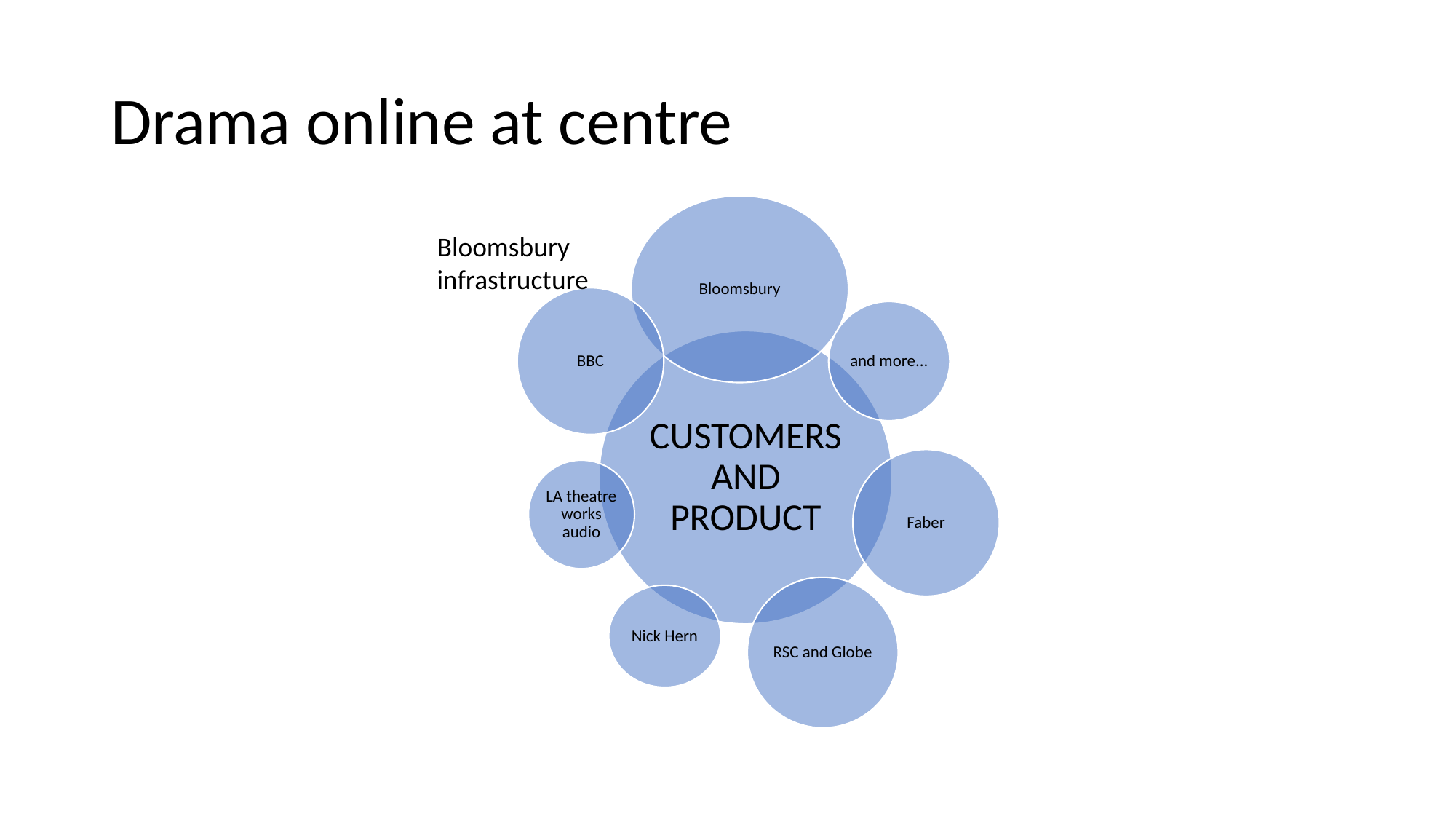

# Drama online at centre
CUSTOMERS AND PRODUCT
Bloomsbury
and more...
Faber
RSC and Globe
Nick Hern
LA theatre works audio
BBC
Bloomsbury infrastructure